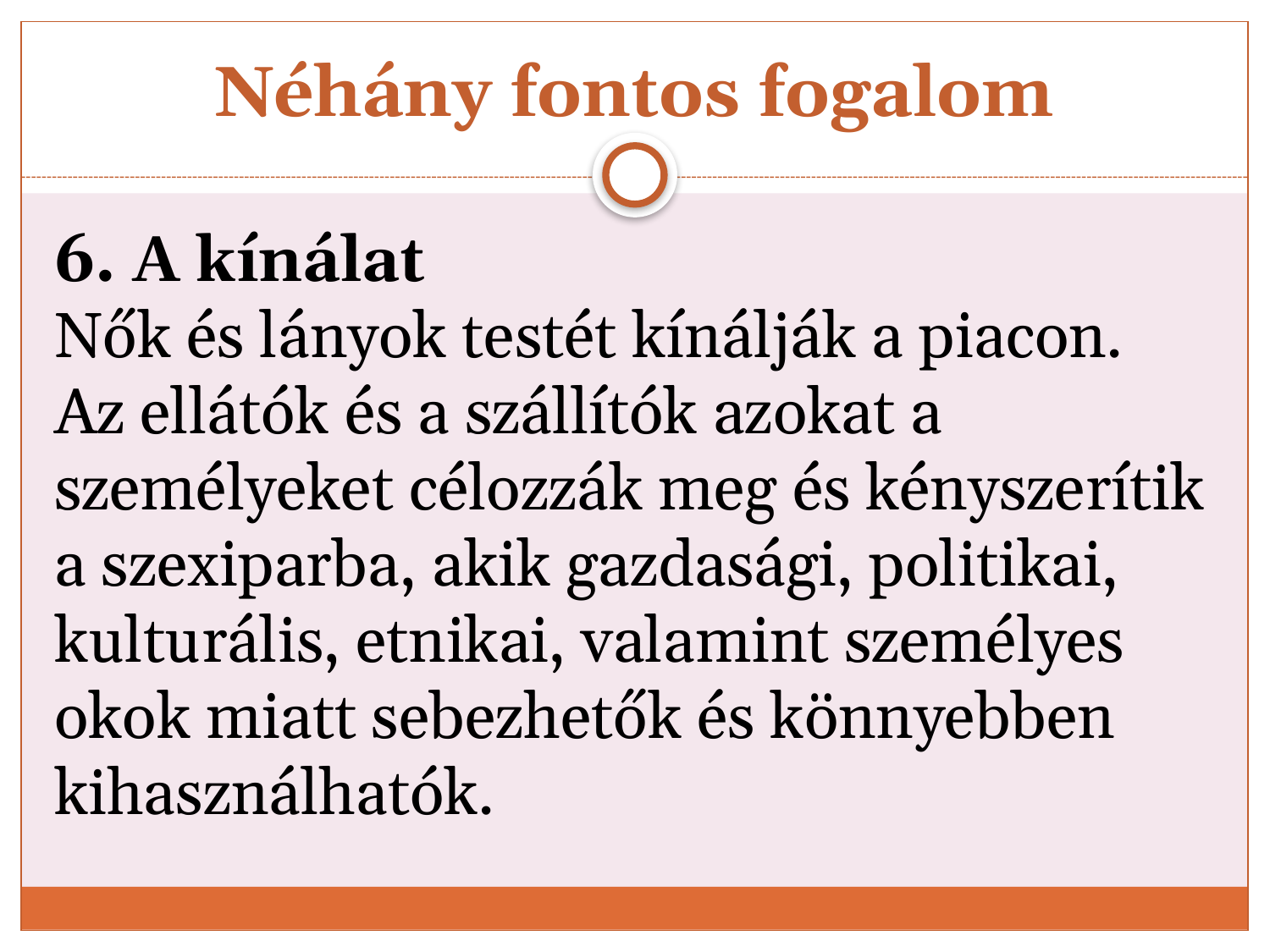

# Néhány fontos fogalom
6. A kínálat
Nők és lányok testét kínálják a piacon.
Az ellátók és a szállítók azokat a személyeket célozzák meg és kényszerítik a szexiparba, akik gazdasági, politikai, kulturális, etnikai, valamint személyes okok miatt sebezhetők és könnyebben kihasználhatók.